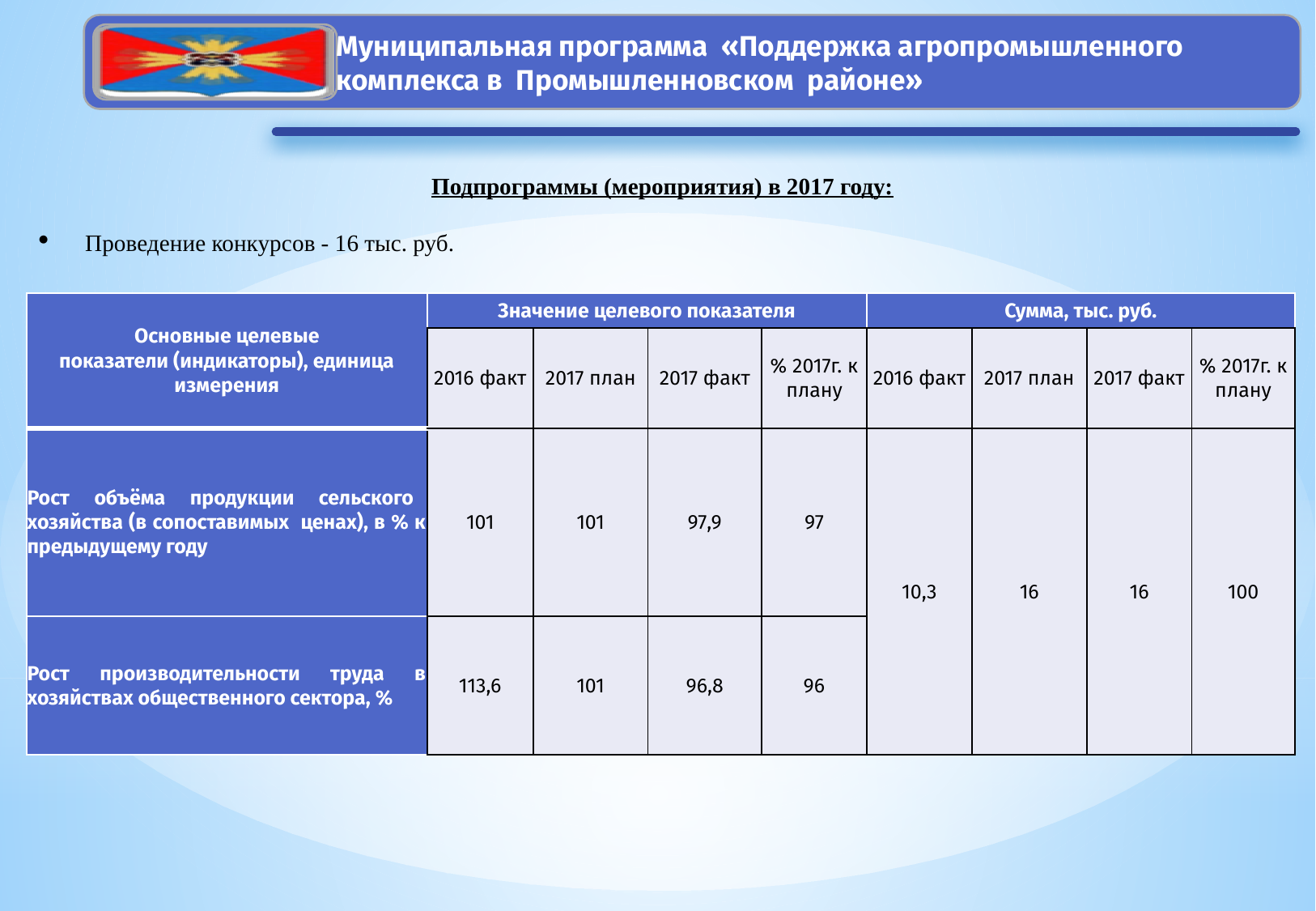

Муниципальная программа  «Поддержка агропромышленного  комплекса в  Промышленновском  районе»
Подпрограммы (мероприятия) в 2017 году:

Проведение конкурсов - 16 тыс. руб.
| Основные целевые показатели (индикаторы), единица измерения | Значение целевого показателя |  |  |  | Сумма, тыс. руб. |  |  |  |
| --- | --- | --- | --- | --- | --- | --- | --- | --- |
|  | 2016 факт | 2017 план | 2017 факт | % 2017г. к плану | 2016 факт | 2017 план | 2017 факт | % 2017г. к плану |
| Рост объёма продукции сельского хозяйства (в сопоставимых ценах), в % к предыдущему году | 101 | 101 | 97,9 | 97 | 10,3 | 16 | 16 | 100 |
| Рост производительности труда в хозяйствах общественного сектора, % | 113,6 | 101 | 96,8 | 96 |  |  |  |  |